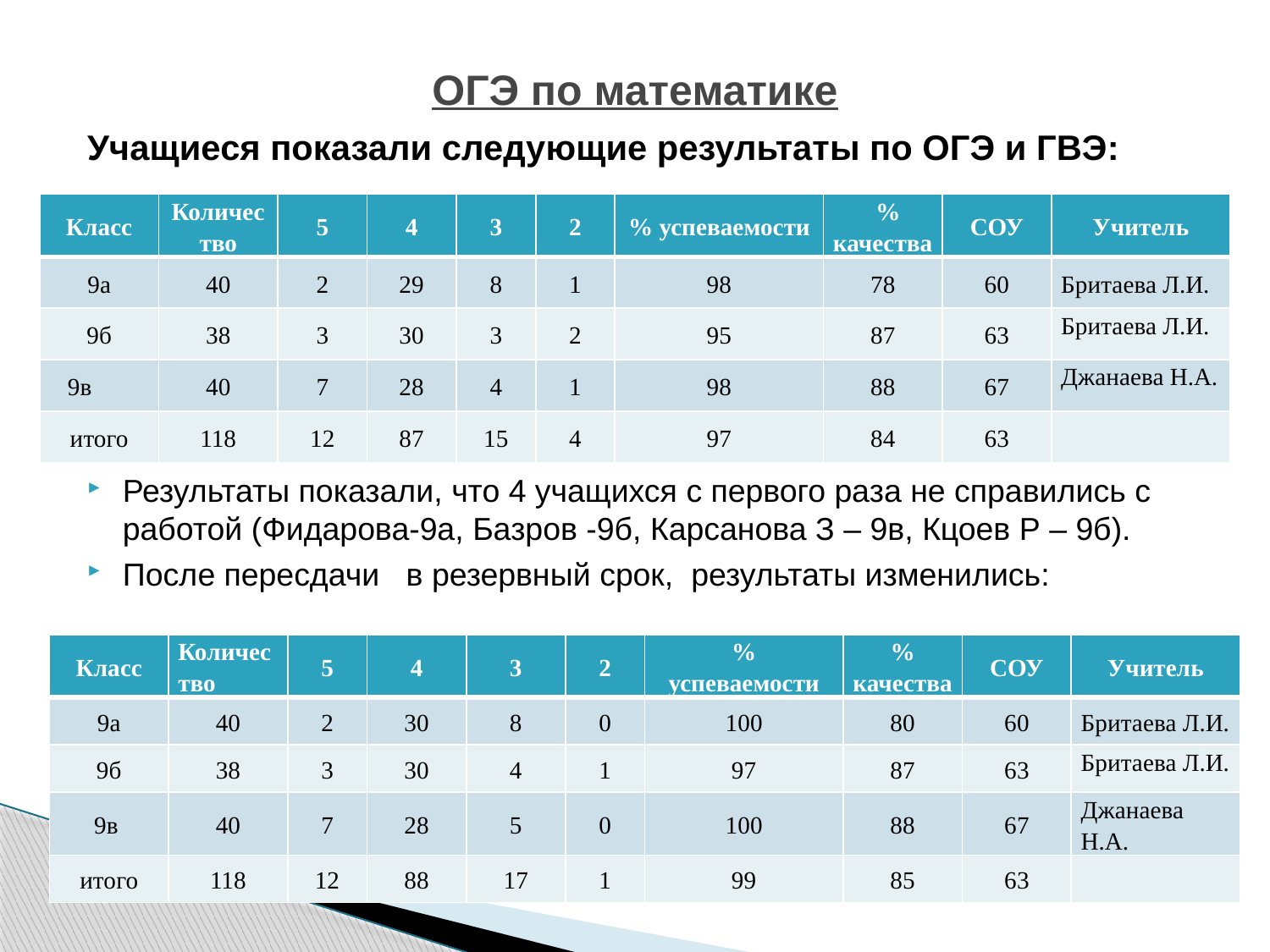

# ОГЭ по математике
Учащиеся показали следующие результаты по ОГЭ и ГВЭ:

Результаты показали, что 4 учащихся с первого раза не справились с работой (Фидарова-9а, Базров -9б, Карсанова З – 9в, Кцоев Р – 9б).
После пересдачи   в резервный срок,  результаты изменились:

| Класс | Количество | 5 | 4 | 3 | 2 | % успеваемости | % качества | СОУ | Учитель |
| --- | --- | --- | --- | --- | --- | --- | --- | --- | --- |
| 9а | 40 | 2 | 29 | 8 | 1 | 98 | 78 | 60 | Бритаева Л.И. |
| 9б | 38 | 3 | 30 | 3 | 2 | 95 | 87 | 63 | Бритаева Л.И. |
| 9в | 40 | 7 | 28 | 4 | 1 | 98 | 88 | 67 | Джанаева Н.А. |
| итого | 118 | 12 | 87 | 15 | 4 | 97 | 84 | 63 |  |
| Класс | Количество | 5 | 4 | 3 | 2 | % успеваемости | % качества | СОУ | Учитель |
| --- | --- | --- | --- | --- | --- | --- | --- | --- | --- |
| 9а | 40 | 2 | 30 | 8 | 0 | 100 | 80 | 60 | Бритаева Л.И. |
| 9б | 38 | 3 | 30 | 4 | 1 | 97 | 87 | 63 | Бритаева Л.И. |
| 9в | 40 | 7 | 28 | 5 | 0 | 100 | 88 | 67 | Джанаева Н.А. |
| итого | 118 | 12 | 88 | 17 | 1 | 99 | 85 | 63 |  |